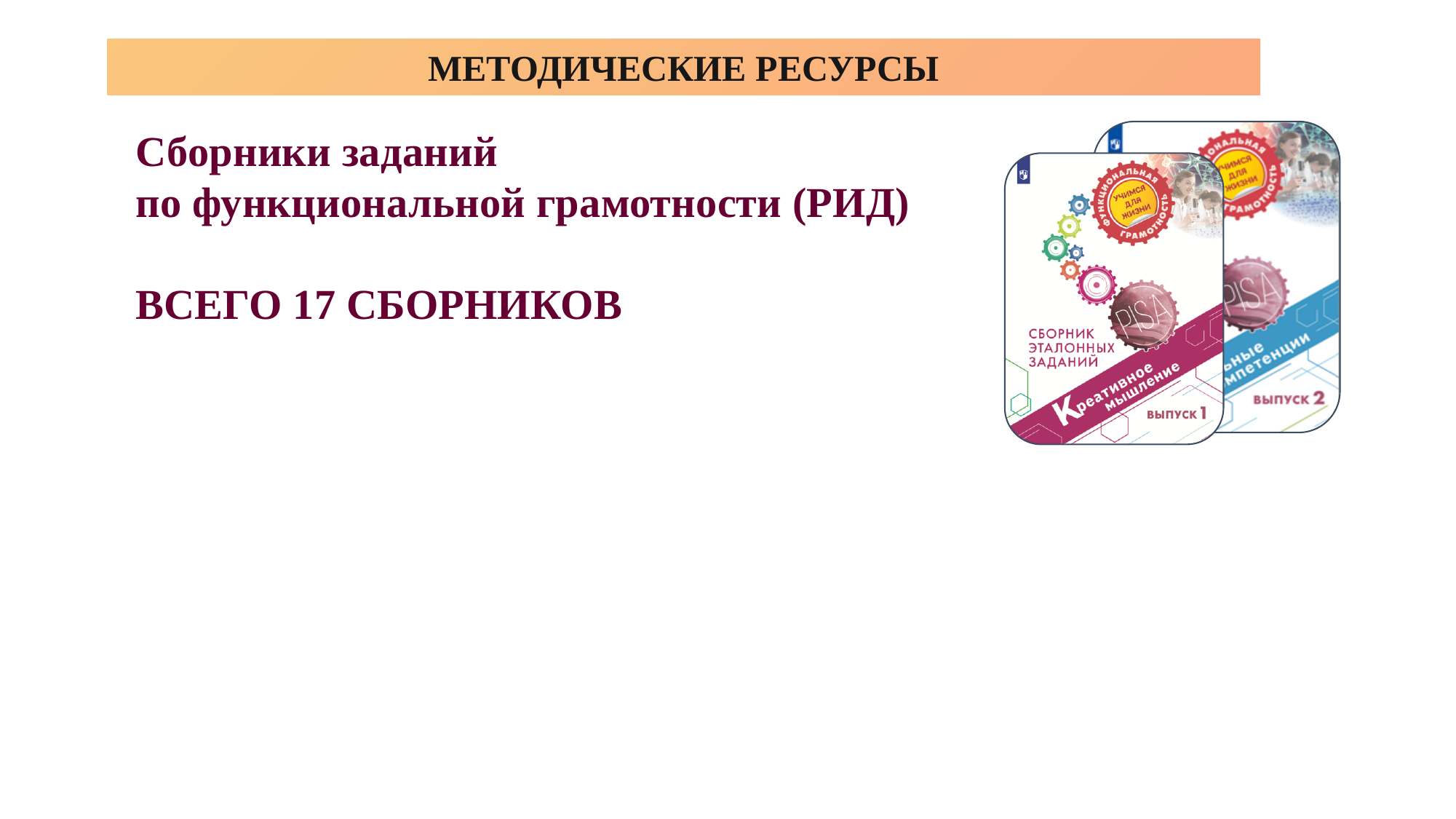

МЕТОДИЧЕСКИЕ РЕСУРСЫ
Сборники заданий
по функциональной грамотности (РИД)

ВСЕГО 17 СБОРНИКОВ